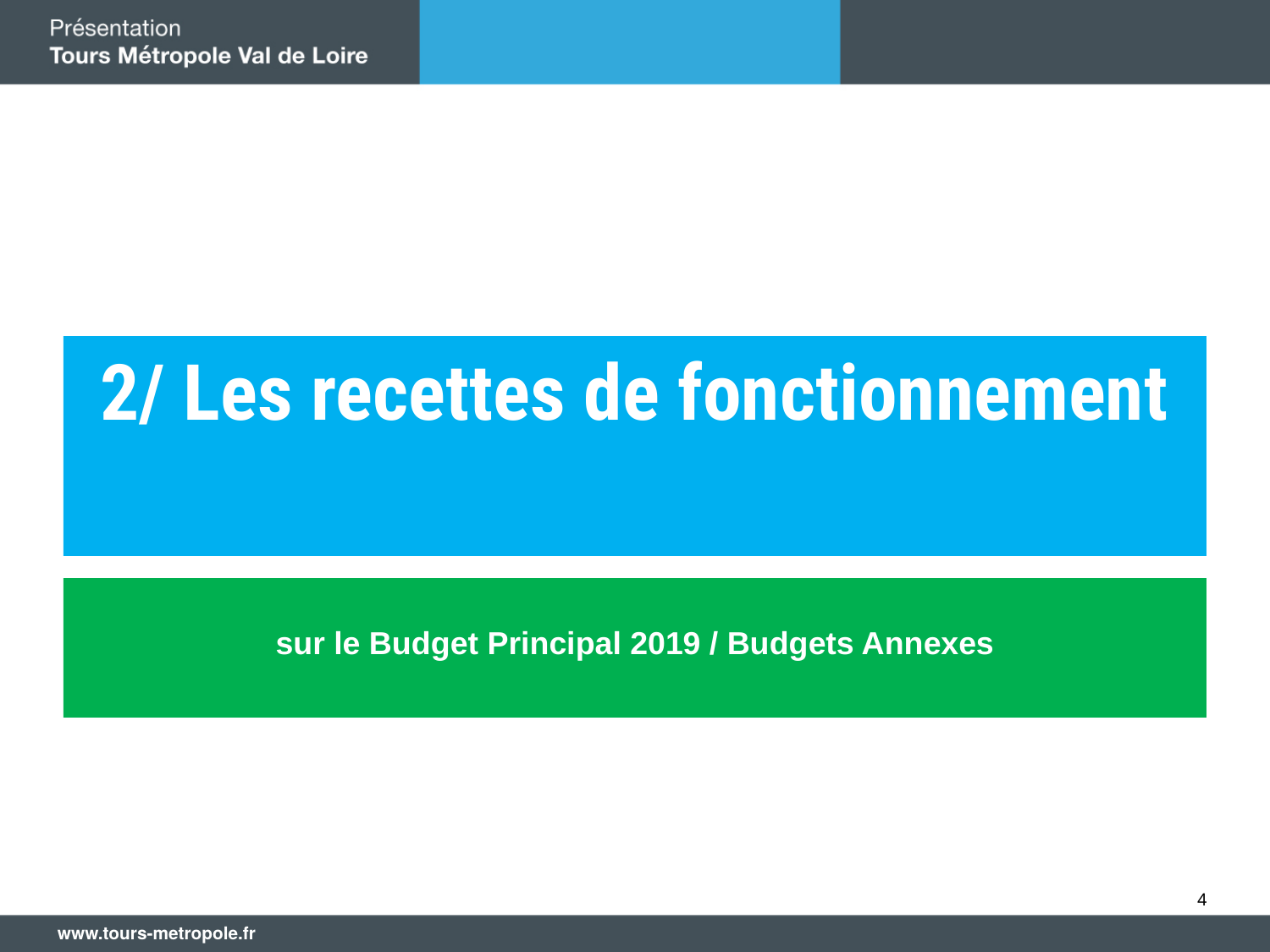

2/ Les recettes de fonctionnement

sur le Budget Principal 2019 / Budgets Annexes

4